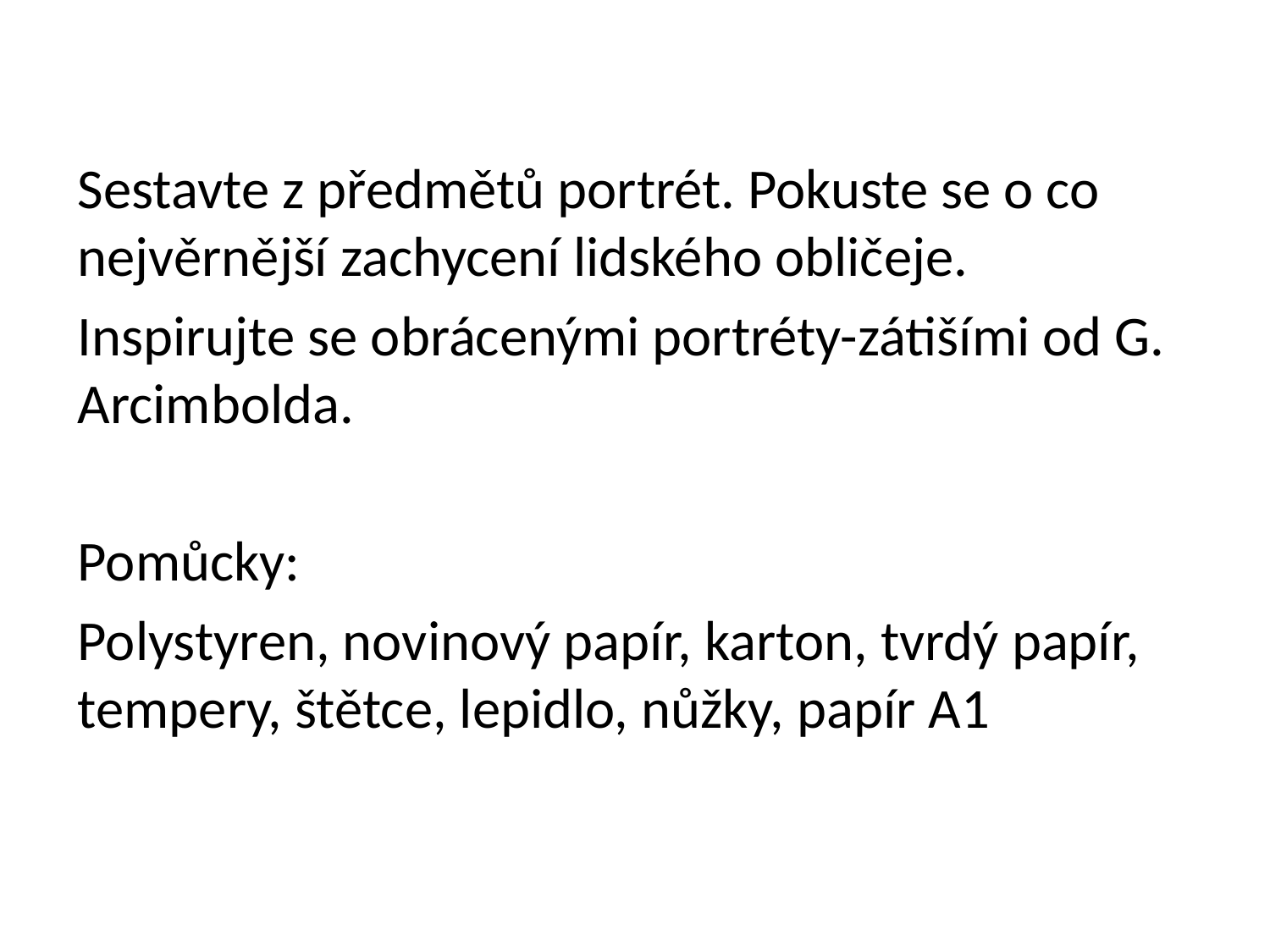

Sestavte z předmětů portrét. Pokuste se o co nejvěrnější zachycení lidského obličeje.
Inspirujte se obrácenými portréty-zátišími od G. Arcimbolda.

Pomůcky:
Polystyren, novinový papír, karton, tvrdý papír, tempery, štětce, lepidlo, nůžky, papír A1